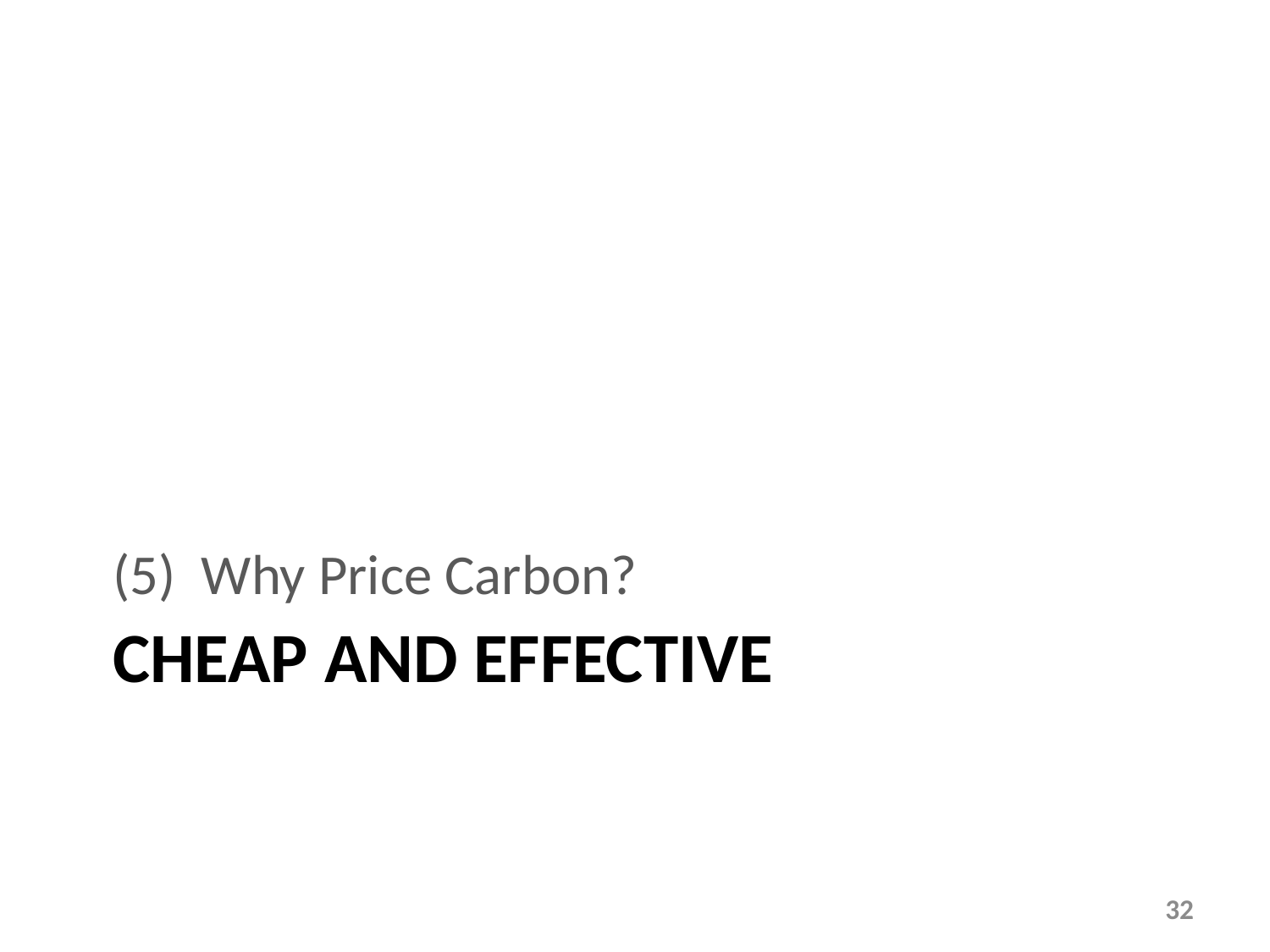

(5)  Why Price Carbon?
# Cheap and Effective
32